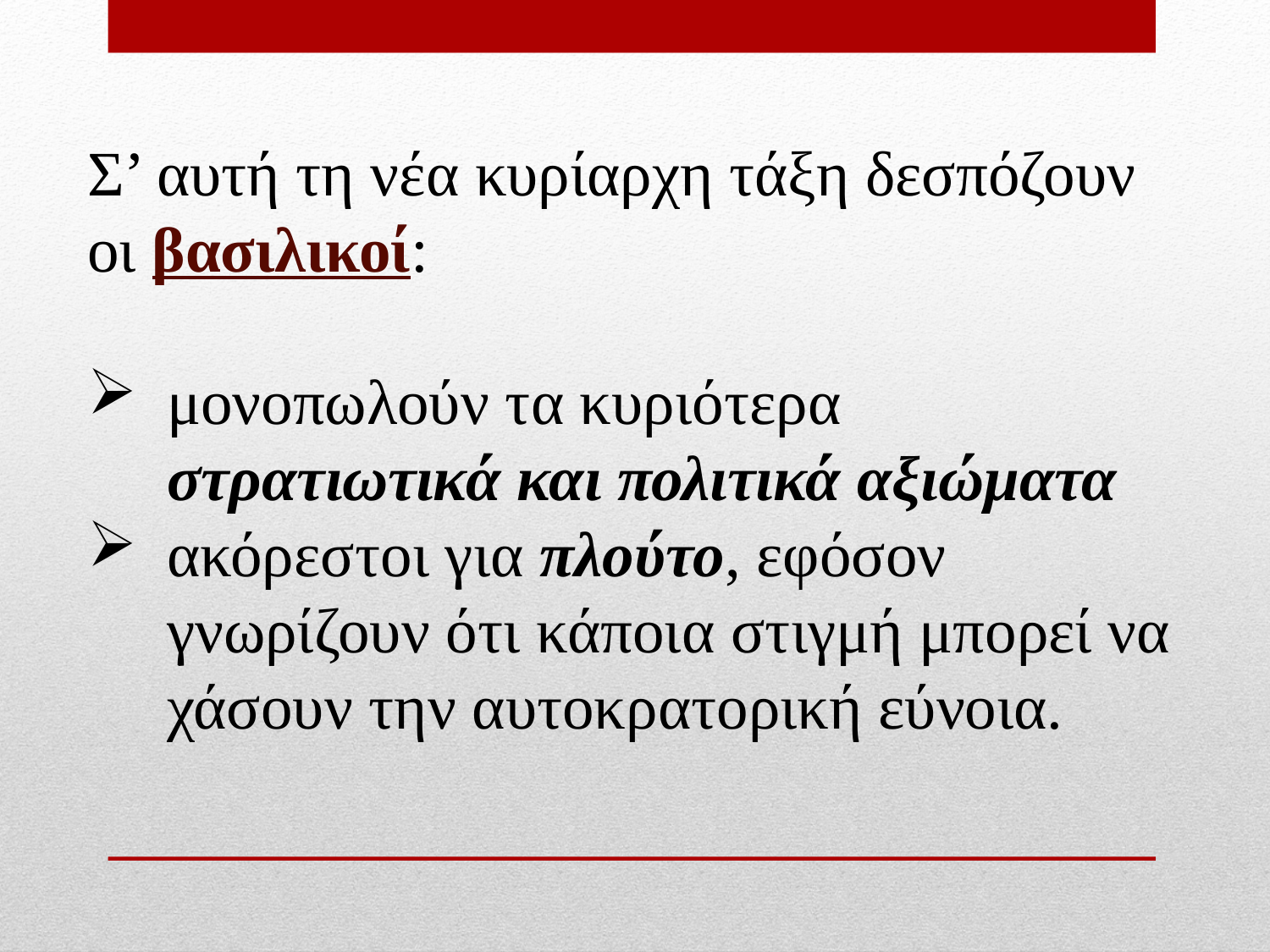

Σ’ αυτή τη νέα κυρίαρχη τάξη δεσπόζουν οι βασιλικοί:

μονοπωλούν τα κυριότερα στρατιωτικά και πολιτικά αξιώματα
ακόρεστοι για πλούτο, εφόσον γνωρίζουν ότι κάποια στιγμή μπορεί να χάσουν την αυτοκρατορική εύνοια.